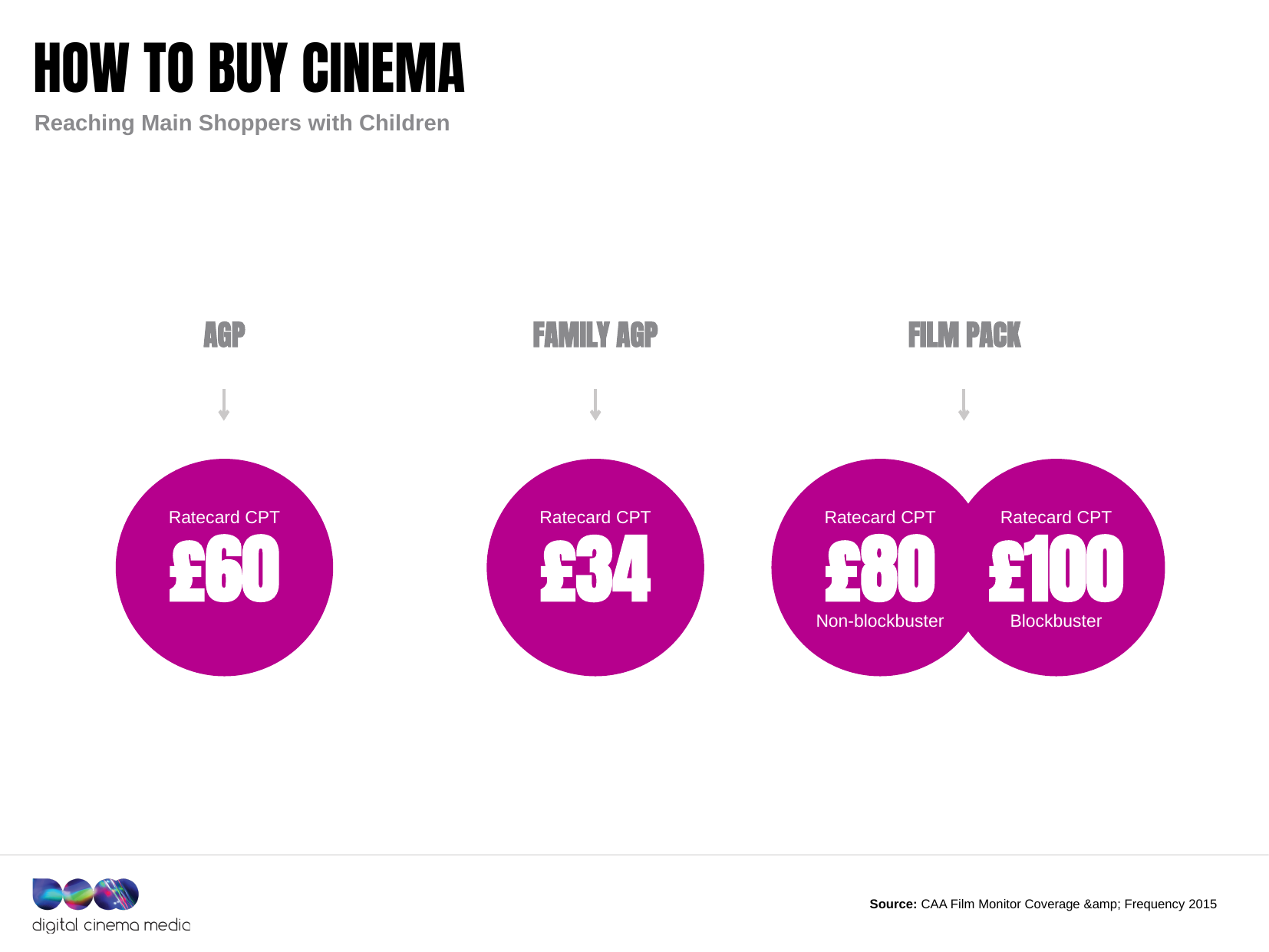

# How to Buy Cinema
Reaching Main Shoppers with Children
AGP
Family agp
FILM PACK

Ratecard CPT
Ratecard CPT
Ratecard CPT
Ratecard CPT
£60
£34
£80
£100
Non-blockbuster
Blockbuster
Source: CAA Film Monitor Coverage &amp; Frequency 2015